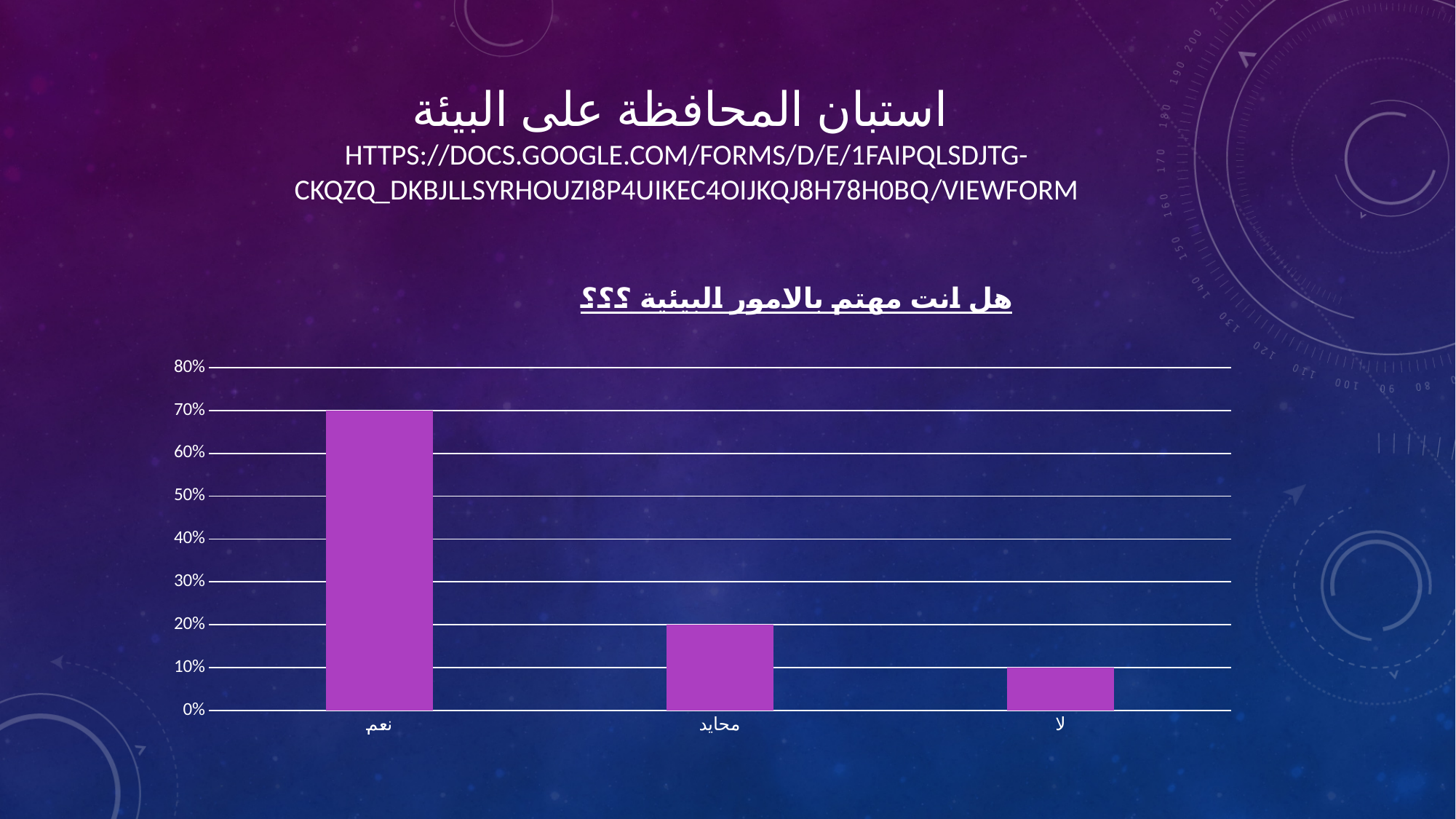

# استبان المحافظة على البيئة https://docs.google.com/forms/d/e/1FAIpQLSdJTG-ckQzq_dkbJlLSyRHouZI8P4UIkEC4oIjkQJ8h78H0bQ/viewform

### Chart:

| Category | هل انت مهتم بالامور البيئية ؟؟؟ |
|---|---|
| نعم | 0.7 |
| محايد | 0.2 |
| لا | 0.1 |